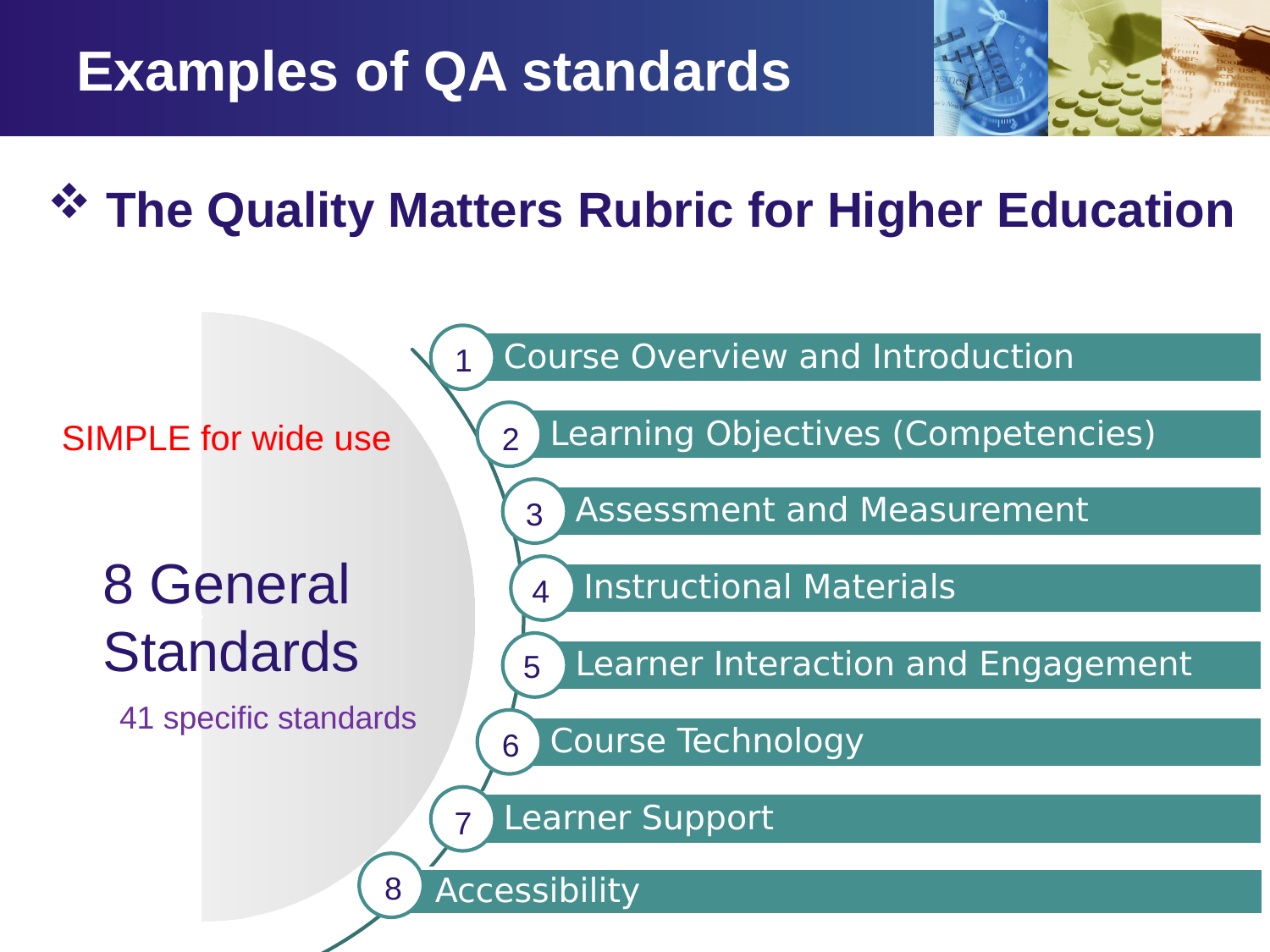

# Examples of QA standards
 The Quality Matters Rubric for Higher Education

Course Overview and Introduction
Learning Objectives (Competencies)
Assessment and Measurement
Instructional Materials
Learner Interaction and Engagement
Course Technology
Learner Support
1
2
3
4
5
6
7

8

Accessibility

8 General
Standards

SIMPLE for wide use
41 specific standards